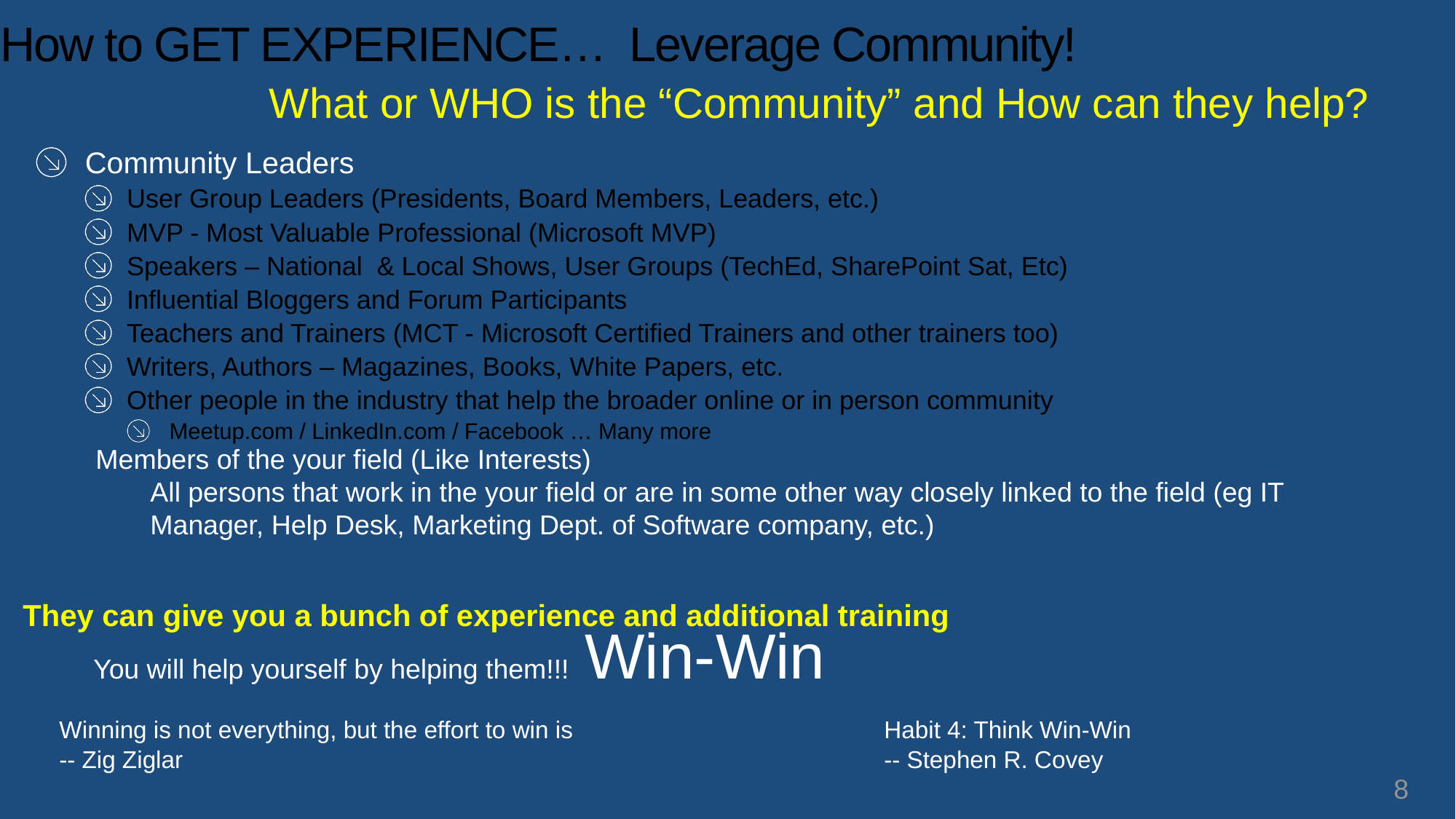

How to GET EXPERIENCE…  Leverage Community!
What or WHO is the “Community” and How can they help?
Community Leaders
User Group Leaders (Presidents, Board Members, Leaders, etc.)
MVP - Most Valuable Professional (Microsoft MVP)
Speakers – National  & Local Shows, User Groups (TechEd, SharePoint Sat, Etc)
Influential Bloggers and Forum Participants
Teachers and Trainers (MCT - Microsoft Certified Trainers and other trainers too)
Writers, Authors – Magazines, Books, White Papers, etc.
Other people in the industry that help the broader online or in person community
Meetup.com / LinkedIn.com / Facebook … Many more
Members of the your field (Like Interests)
All persons that work in the your field or are in some other way closely linked to the field (eg IT Manager, Help Desk, Marketing Dept. of Software company, etc.)
They can give you a bunch of experience and additional training
You will help yourself by helping them!!!  Win-Win
Winning is not everything, but the effort to win is
-- Zig Ziglar
Habit 4: Think Win-Win
-- Stephen R. Covey
8